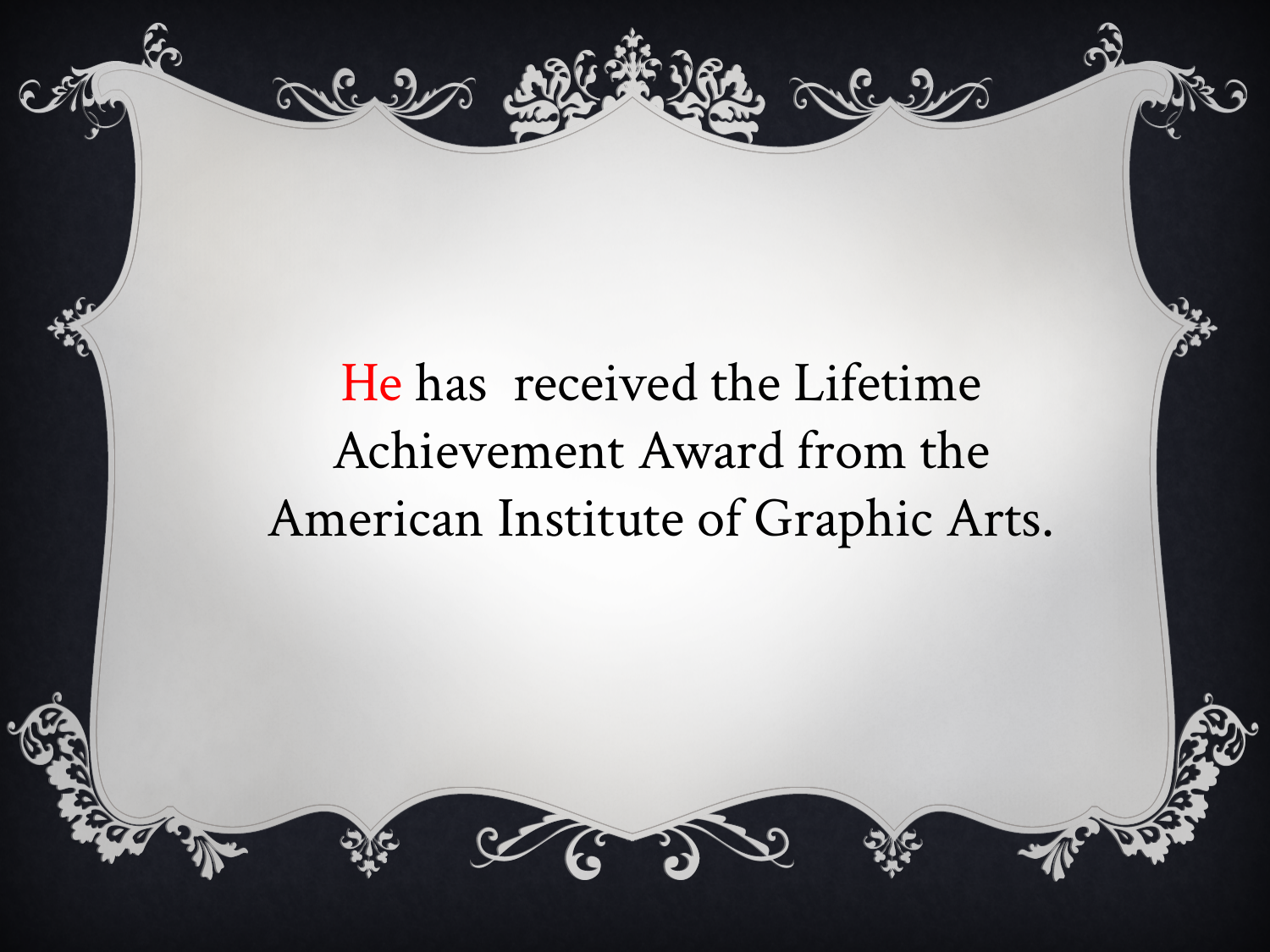

He has  received the Lifetime Achievement Award from the American Institute of Graphic Arts.